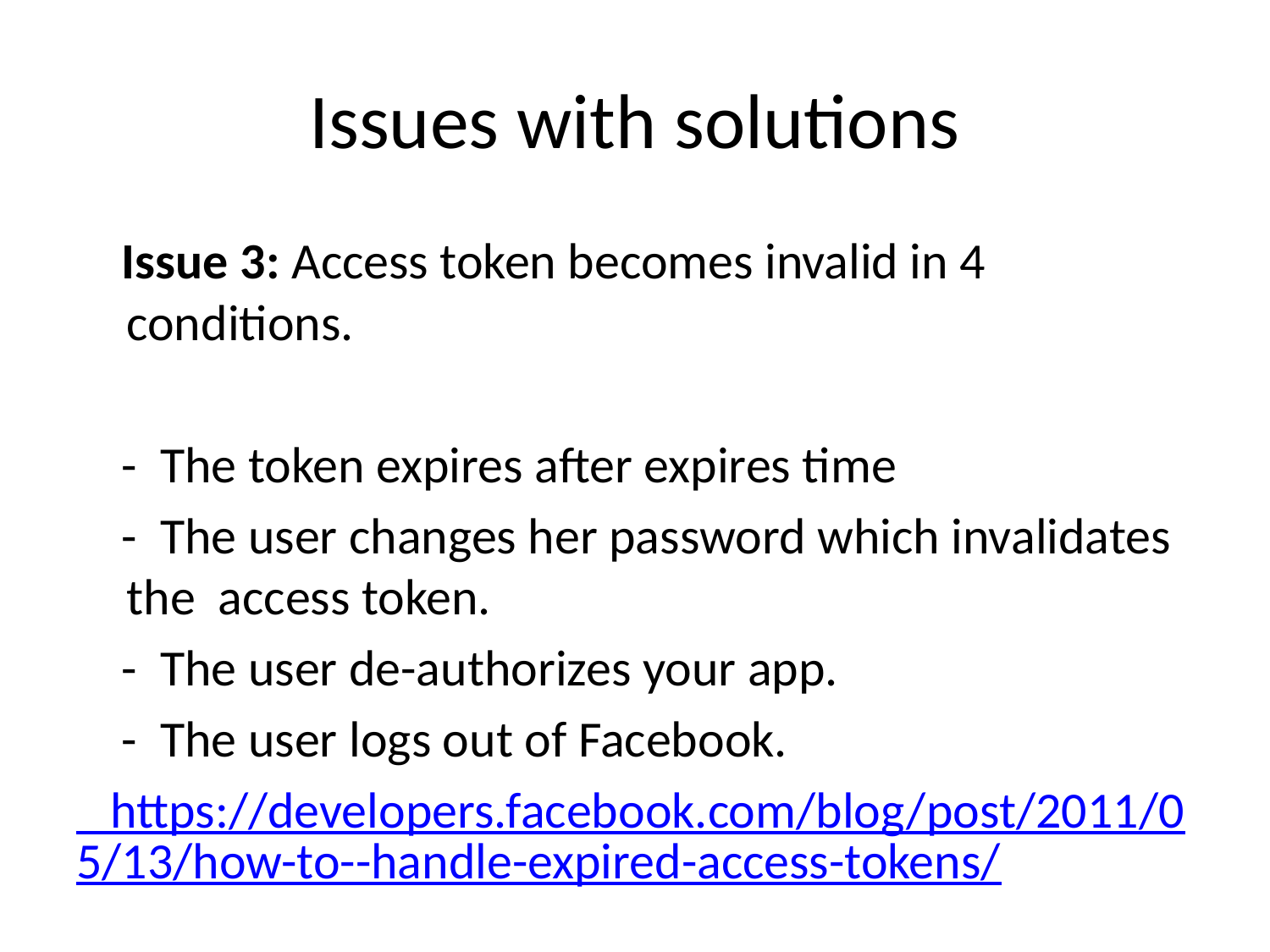

# Issues with solutions
    Issue 3: Access token becomes invalid in 4 conditions.

    -  The token expires after expires time
    -  The user changes her password which invalidates the  access token.
    -  The user de-authorizes your app.
    -  The user logs out of Facebook.
   https://developers.facebook.com/blog/post/2011/05/13/how-to--handle-expired-access-tokens/